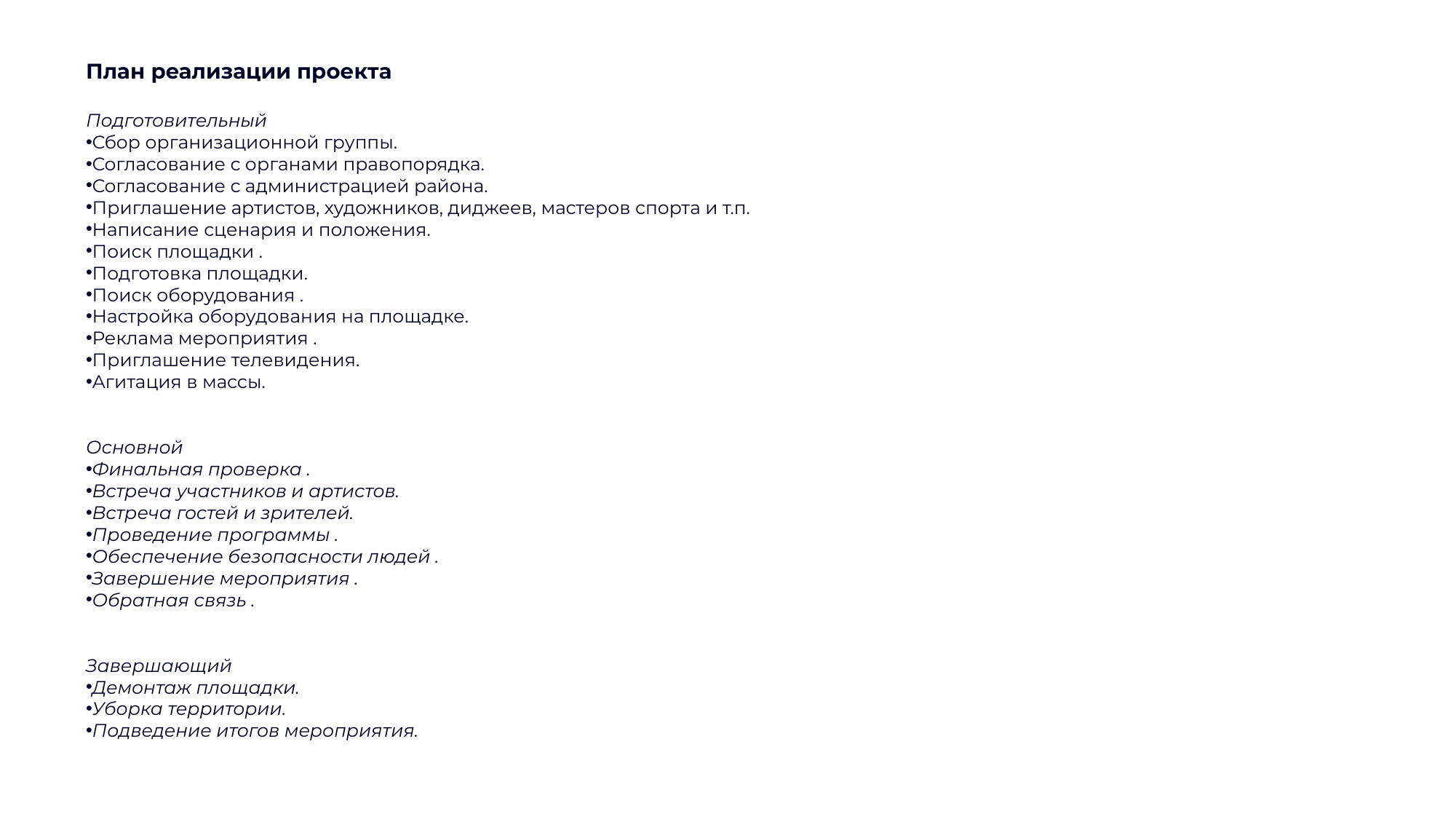

План реализации проекта
Подготовительный
Сбор организационной группы.
Согласование с органами правопорядка.
Согласование с администрацией района.
Приглашение артистов, художников, диджеев, мастеров спорта и т.п.
Написание сценария и положения.
Поиск площадки .
Подготовка площадки.
Поиск оборудования .
Настройка оборудования на площадке.
Реклама мероприятия .
Приглашение телевидения.
Агитация в массы.
Основной
Финальная проверка .
Встреча участников и артистов.
Встреча гостей и зрителей.
Проведение программы .
Обеспечение безопасности людей .
Завершение мероприятия .
Обратная связь .
Завершающий
Демонтаж площадки.
Уборка территории.
Подведение итогов мероприятия.